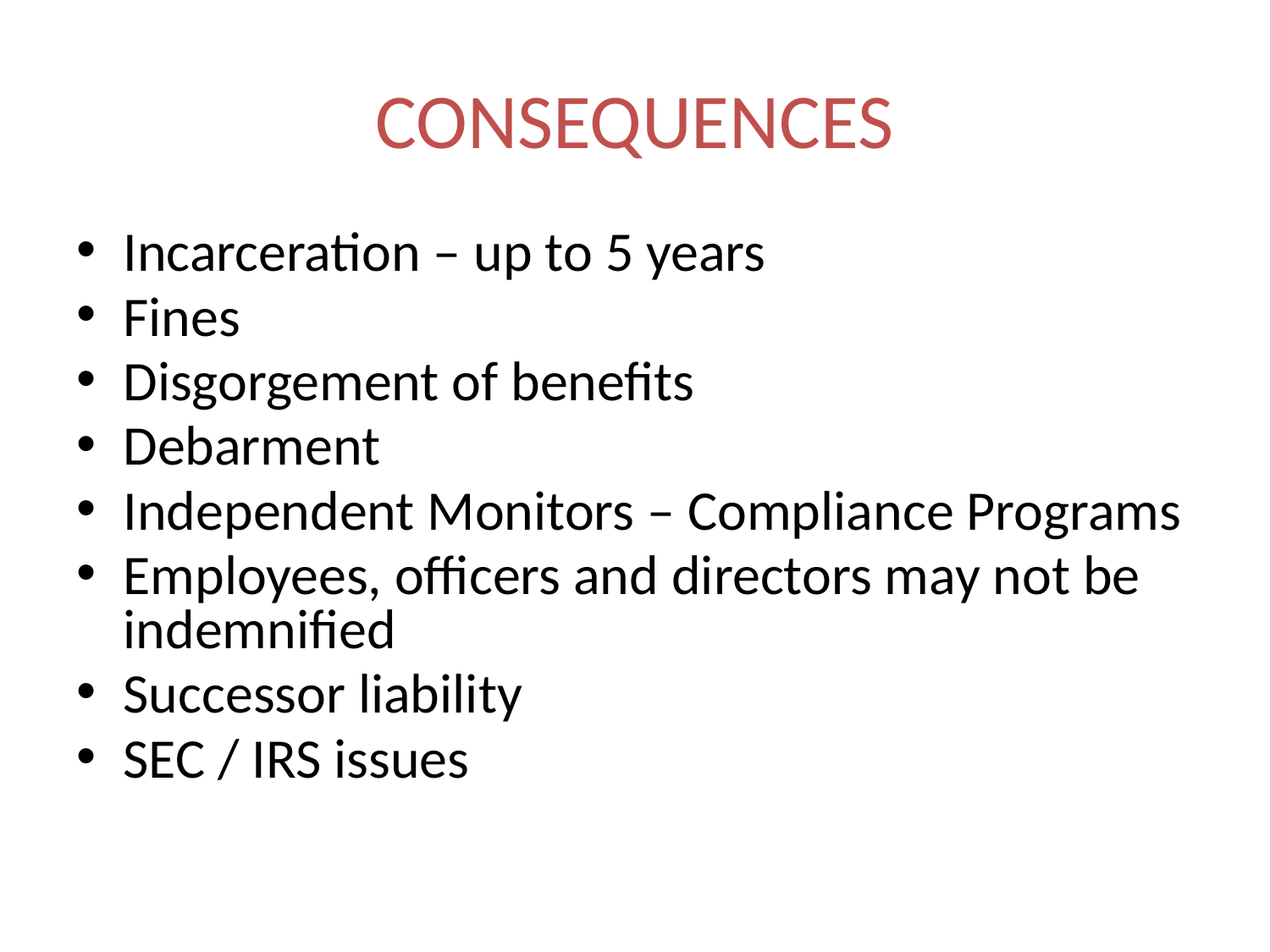

# CONSEQUENCES
Incarceration – up to 5 years
Fines
Disgorgement of benefits
Debarment
Independent Monitors – Compliance Programs
Employees, officers and directors may not be indemnified
Successor liability
SEC / IRS issues